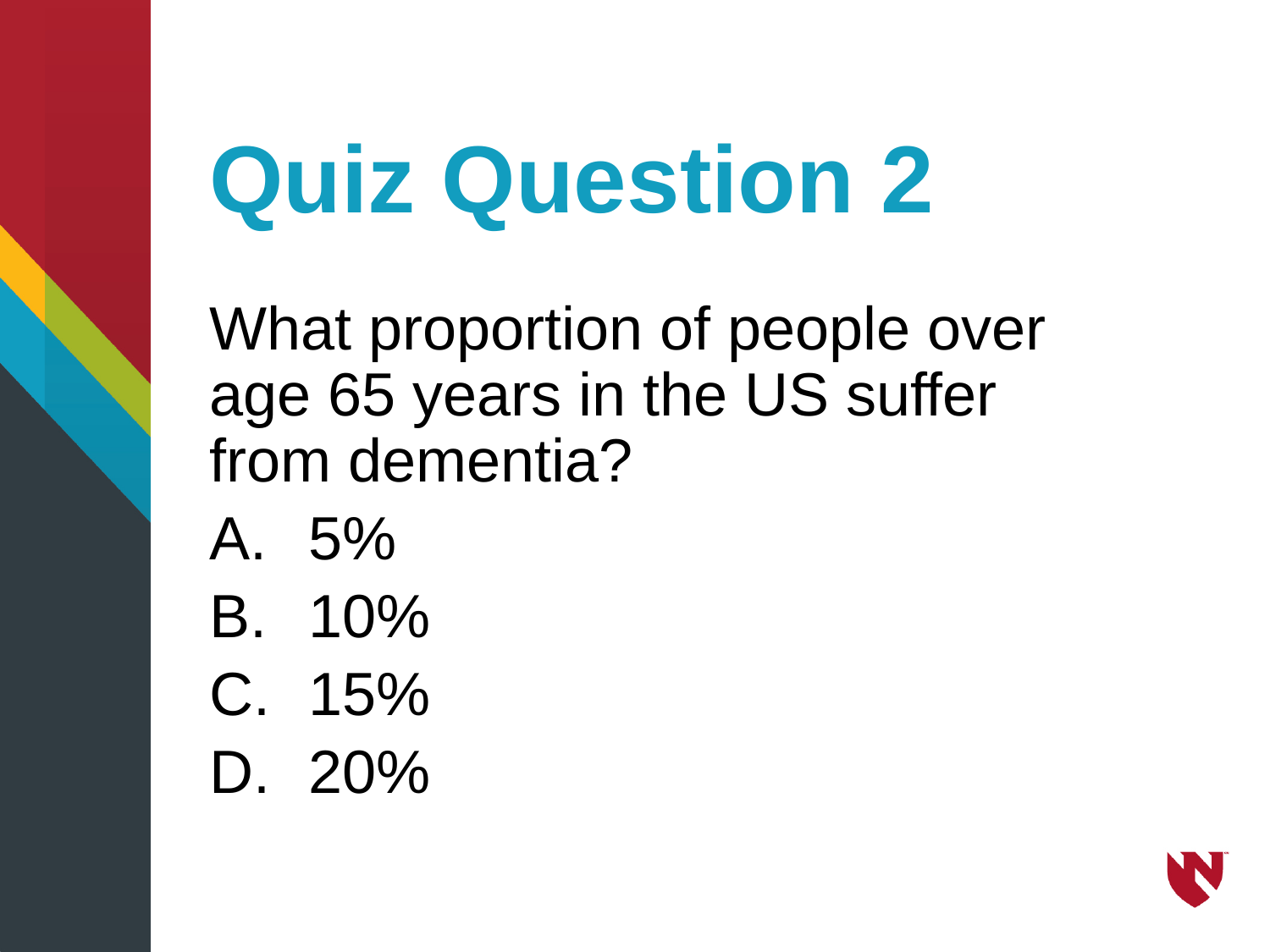

# Quiz Question 2
What proportion of people over age 65 years in the US suffer from dementia?
5%
10%
15%
20%